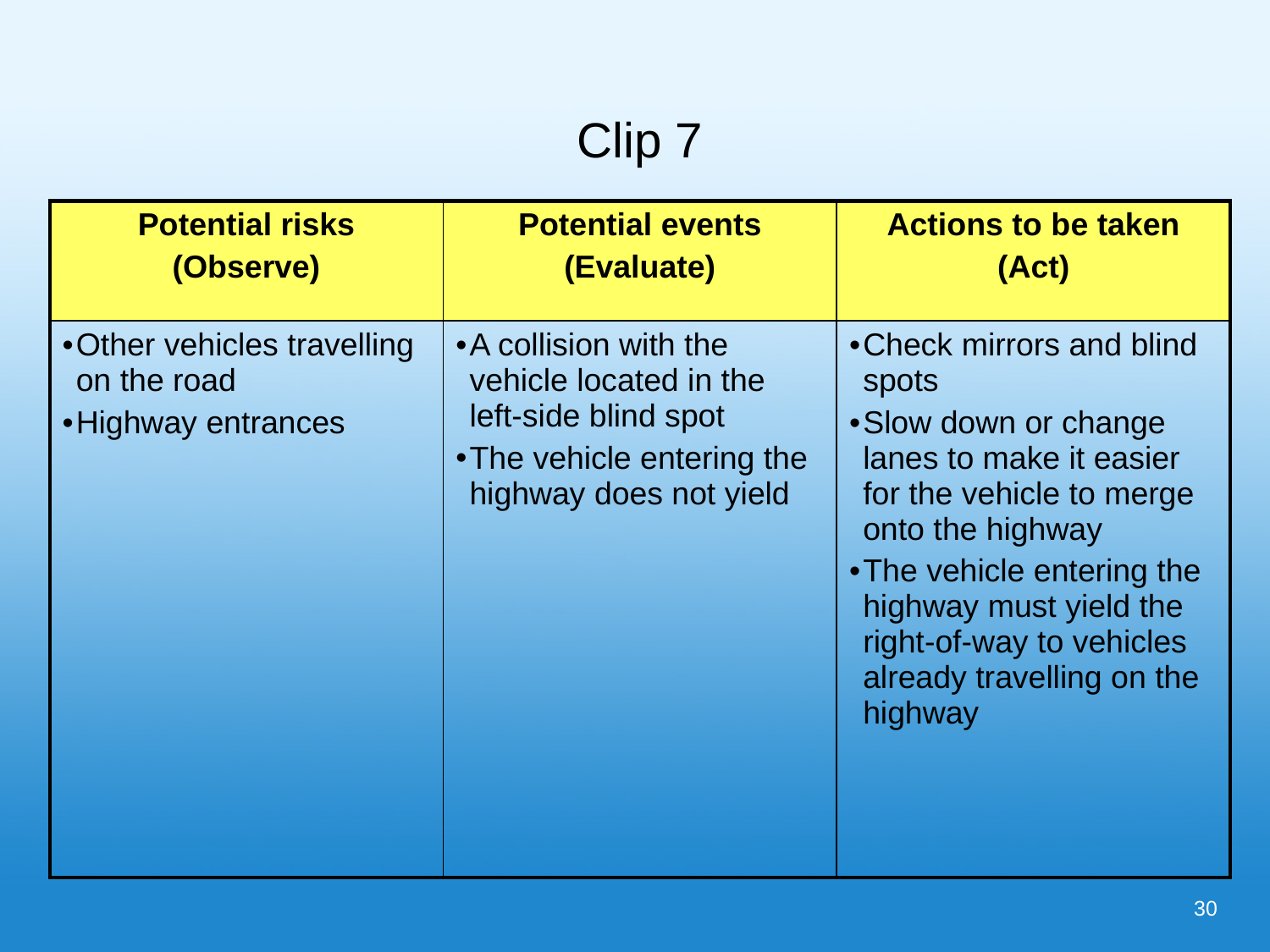

# Clip 7
| Potential risks (Observe) | Potential events (Evaluate) | Actions to be taken (Act) |
| --- | --- | --- |
| Other vehicles travelling on the road Highway entrances | A collision with the vehicle located in the left-side blind spot The vehicle entering the highway does not yield | Check mirrors and blind spots Slow down or change lanes to make it easier for the vehicle to merge onto the highway The vehicle entering the highway must yield the right-of-way to vehicles already travelling on the highway |
30